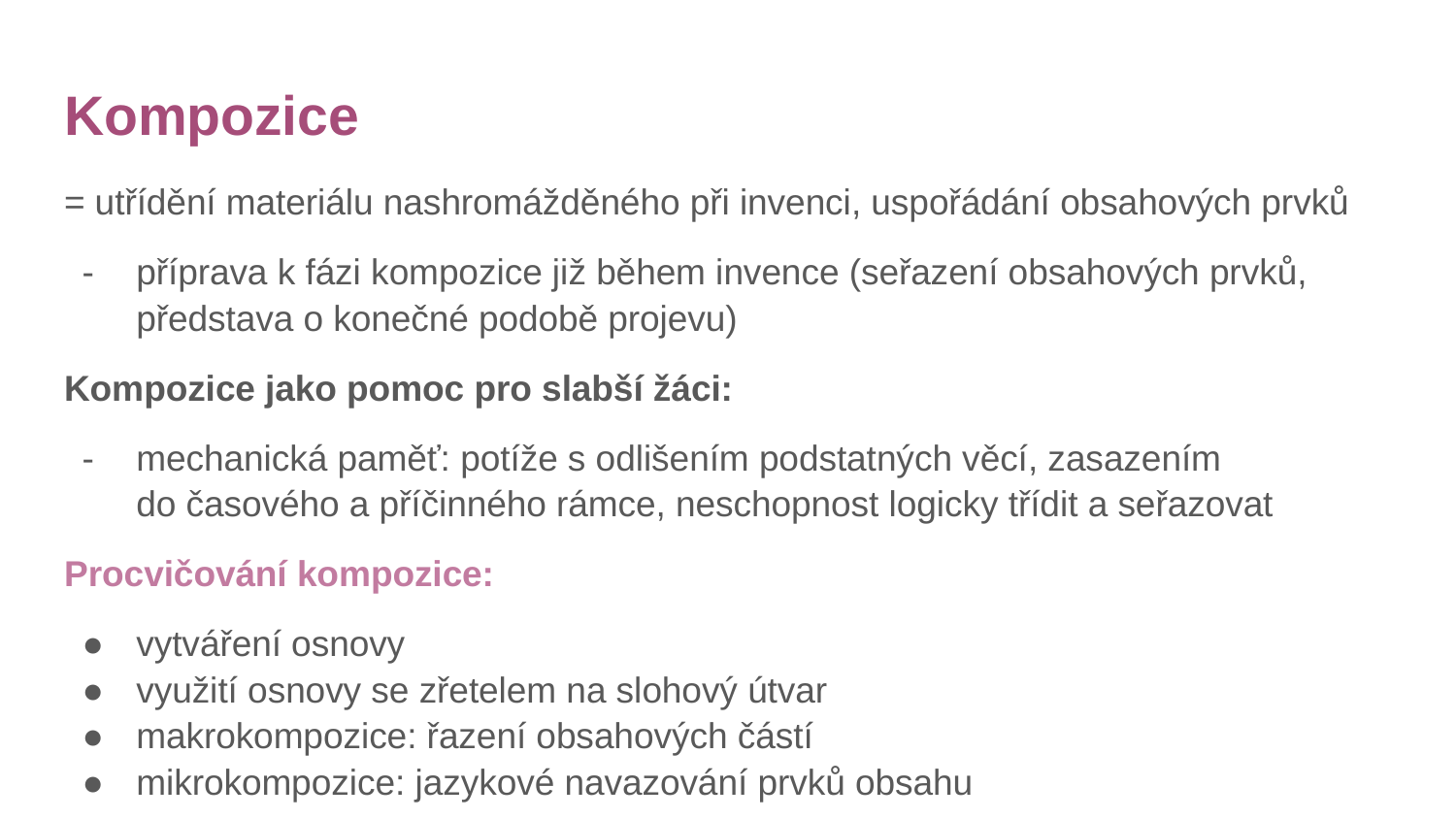

# Kompozice
= utřídění materiálu nashromážděného při invenci, uspořádání obsahových prvků
příprava k fázi kompozice již během invence (seřazení obsahových prvků, představa o konečné podobě projevu)
Kompozice jako pomoc pro slabší žáci:
mechanická paměť: potíže s odlišením podstatných věcí, zasazením
do časového a příčinného rámce, neschopnost logicky třídit a seřazovat
Procvičování kompozice:
vytváření osnovy
využití osnovy se zřetelem na slohový útvar
makrokompozice: řazení obsahových částí
mikrokompozice: jazykové navazování prvků obsahu